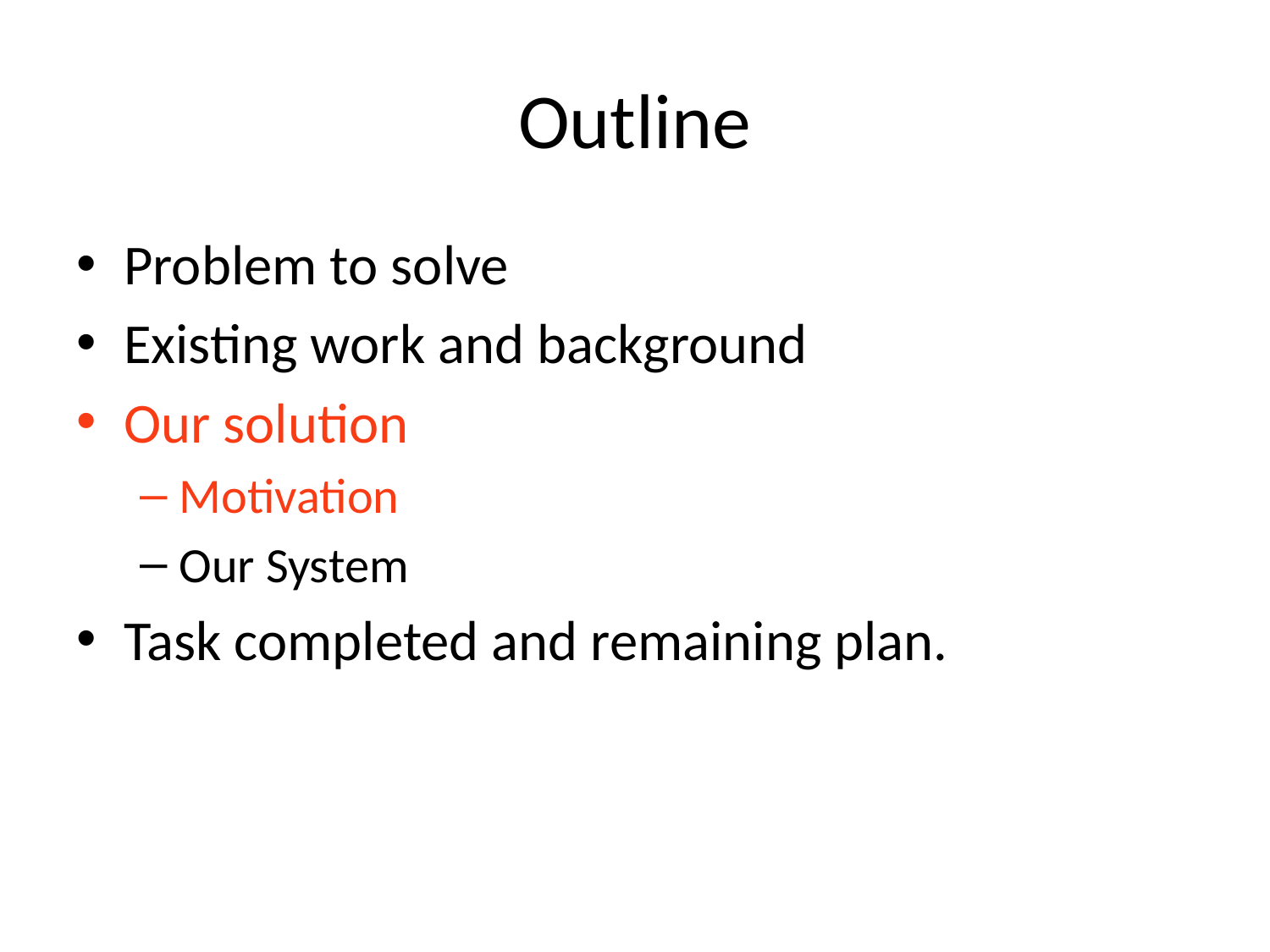

Outline
Problem to solve
Existing work and background
Our solution
Motivation
Our System
Task completed and remaining plan.